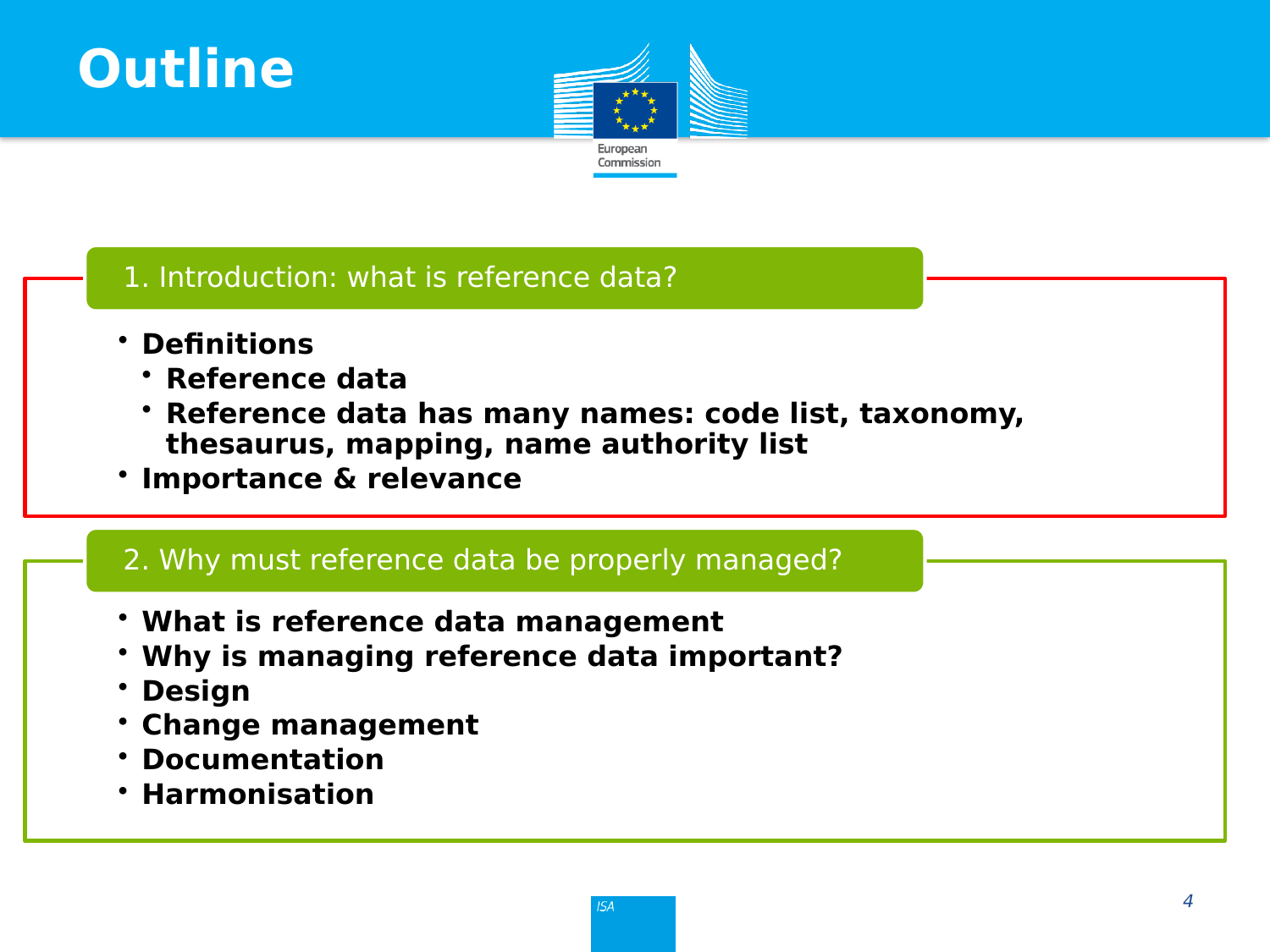

# Outline
Definitions
Reference data
Reference data has many names: code list, taxonomy, thesaurus, mapping, name authority list
Importance & relevance
1. Introduction: what is reference data?
What is reference data management
Why is managing reference data important?
Design
Change management
Documentation
Harmonisation
2. Why must reference data be properly managed?
4